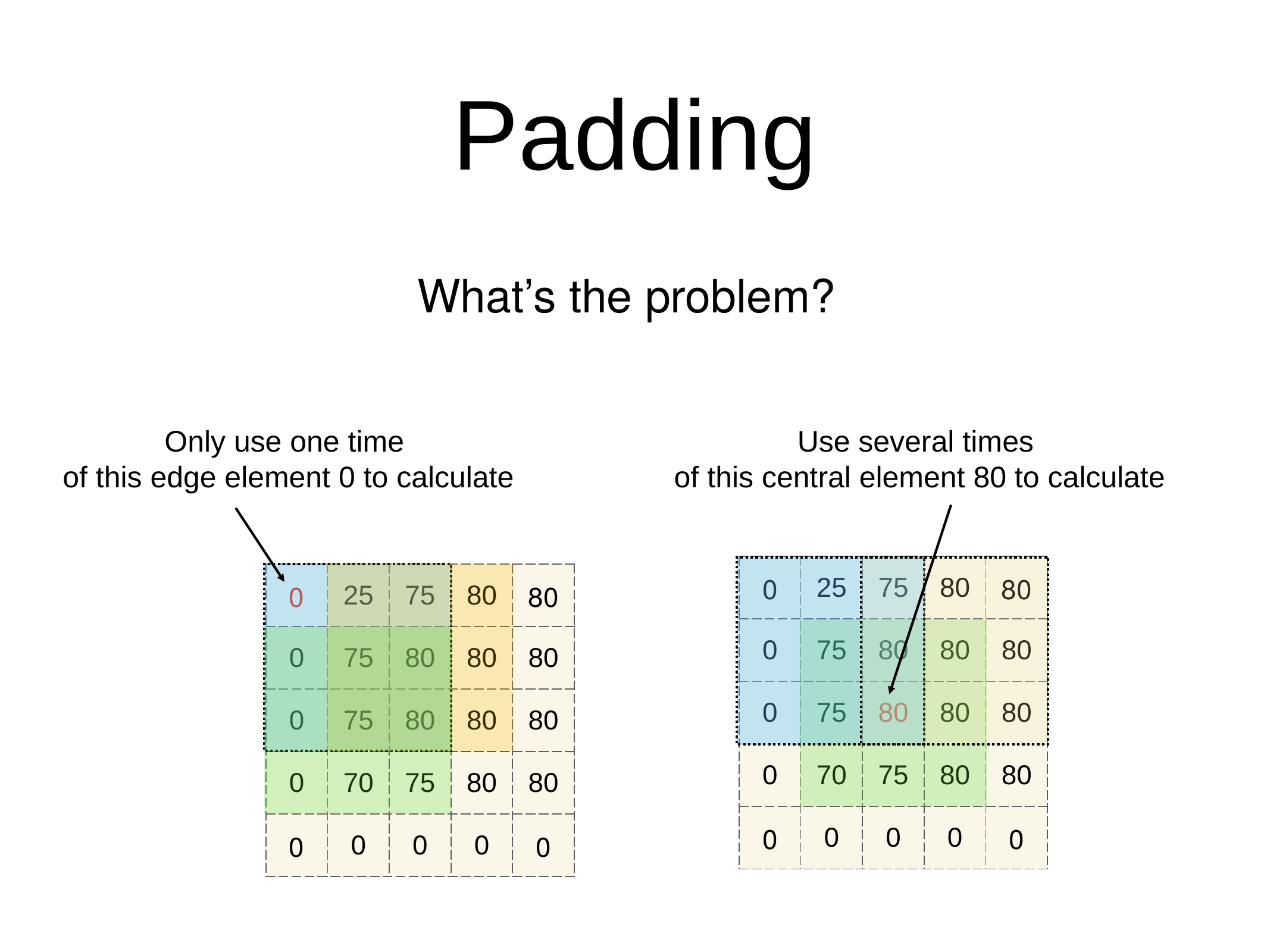

# Padding
What’s the problem?
Only use one time
of this edge element 0 to calculate
Use several times
of this central element 80 to calculate

| 0 | 25 | 75 | 80 | 80 |
| --- | --- | --- | --- | --- |
| 0 | 75 | 80 | 80 | 80 |
| 0 | 75 | 80 | 80 | 80 |
| 0 | 70 | 75 | 80 | 80 |
| 0 | 0 | 0 | 0 | 0 |

| 0 | 25 | 75 | 80 | 80 |
| --- | --- | --- | --- | --- |
| 0 | 75 | 80 | 80 | 80 |
| 0 | 75 | 80 | 80 | 80 |
| 0 | 70 | 75 | 80 | 80 |
| 0 | 0 | 0 | 0 | 0 |